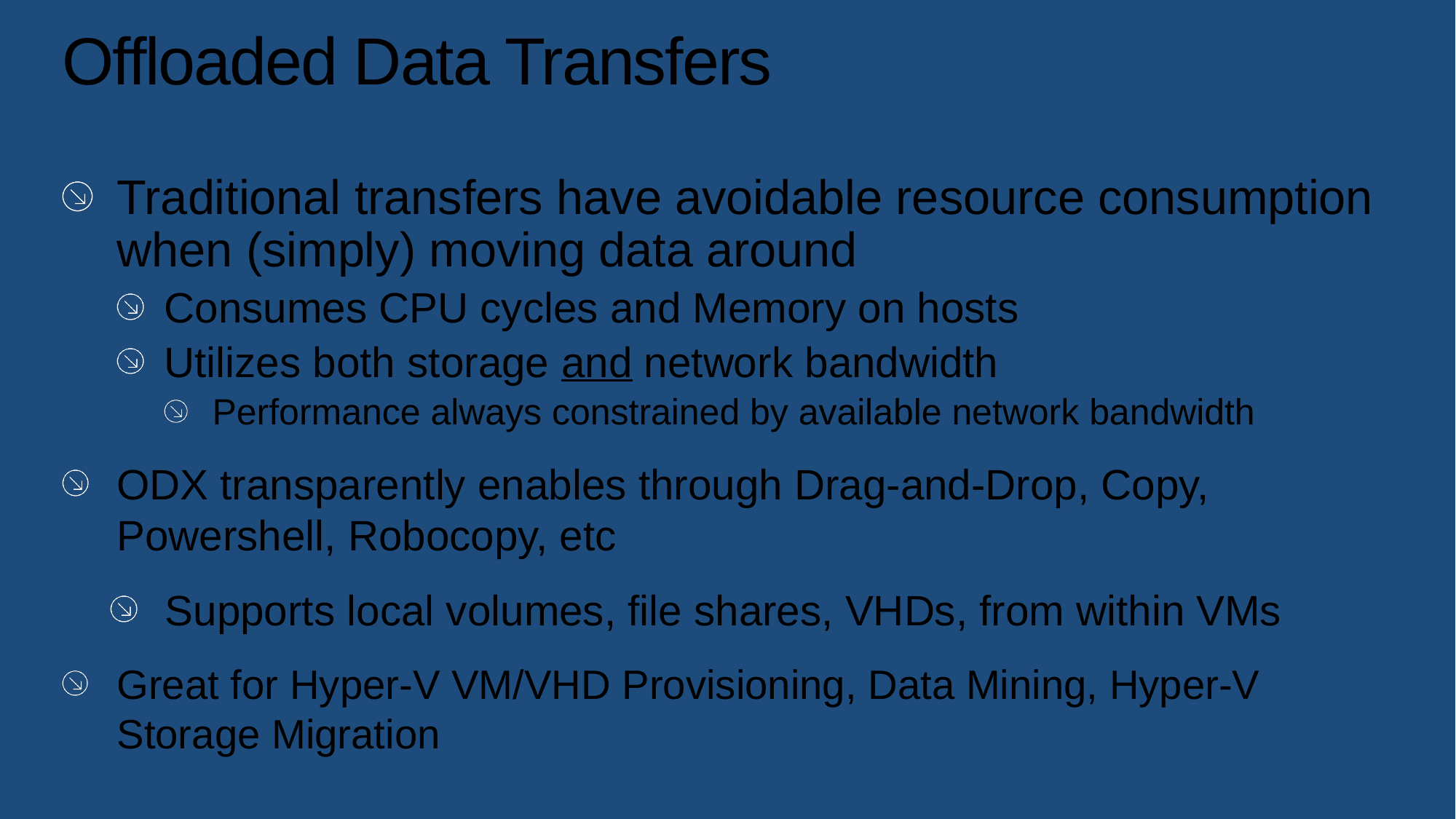

# Offloaded Data Transfers
Traditional transfers have avoidable resource consumption when (simply) moving data around
Consumes CPU cycles and Memory on hosts
Utilizes both storage and network bandwidth
Performance always constrained by available network bandwidth
ODX transparently enables through Drag-and-Drop, Copy, Powershell, Robocopy, etc
Supports local volumes, file shares, VHDs, from within VMs
Great for Hyper-V VM/VHD Provisioning, Data Mining, Hyper-V Storage Migration